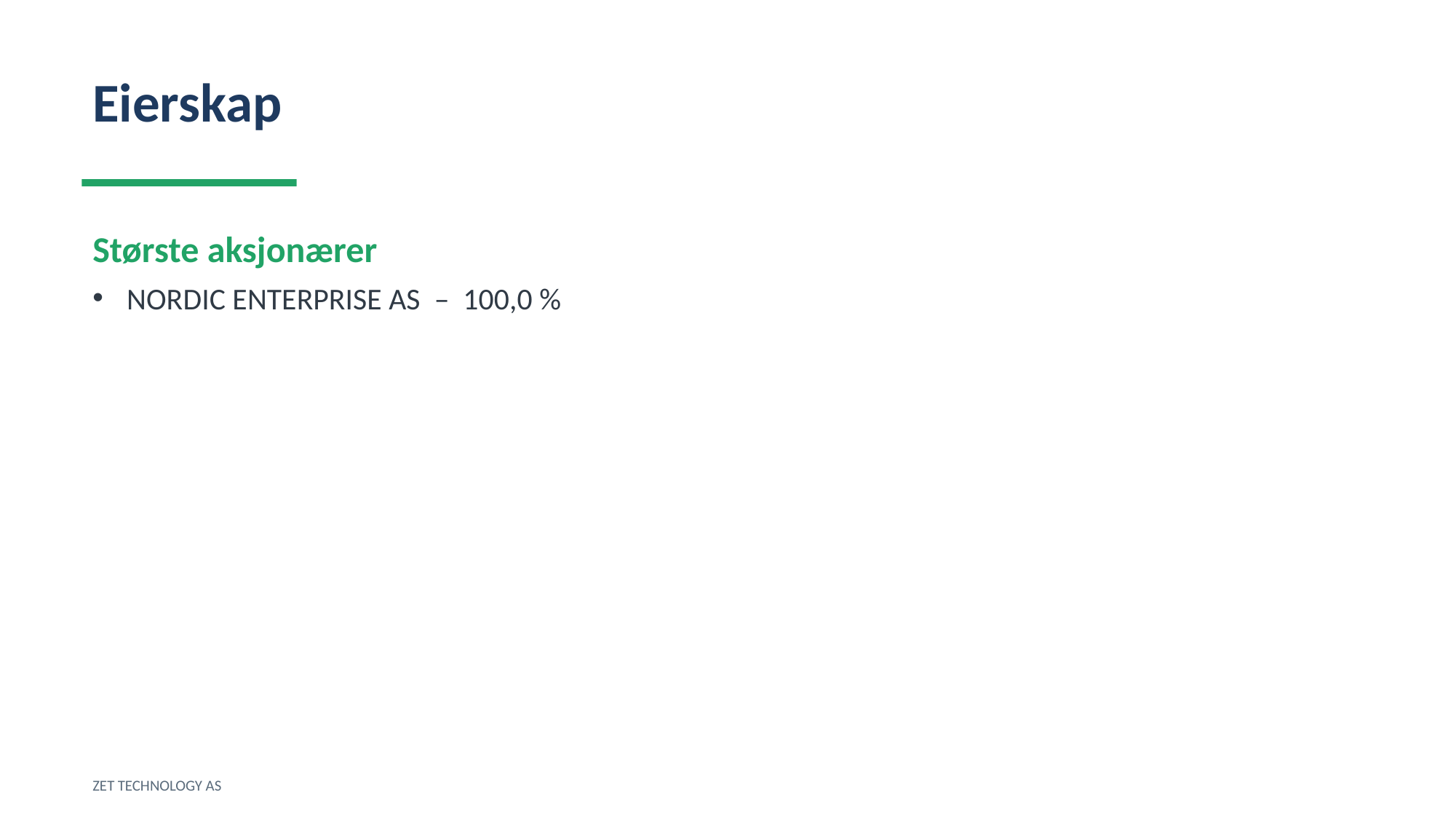

Eierskap

Største aksjonærer
NORDIC ENTERPRISE AS  –  100,0 %
ZET TECHNOLOGY AS